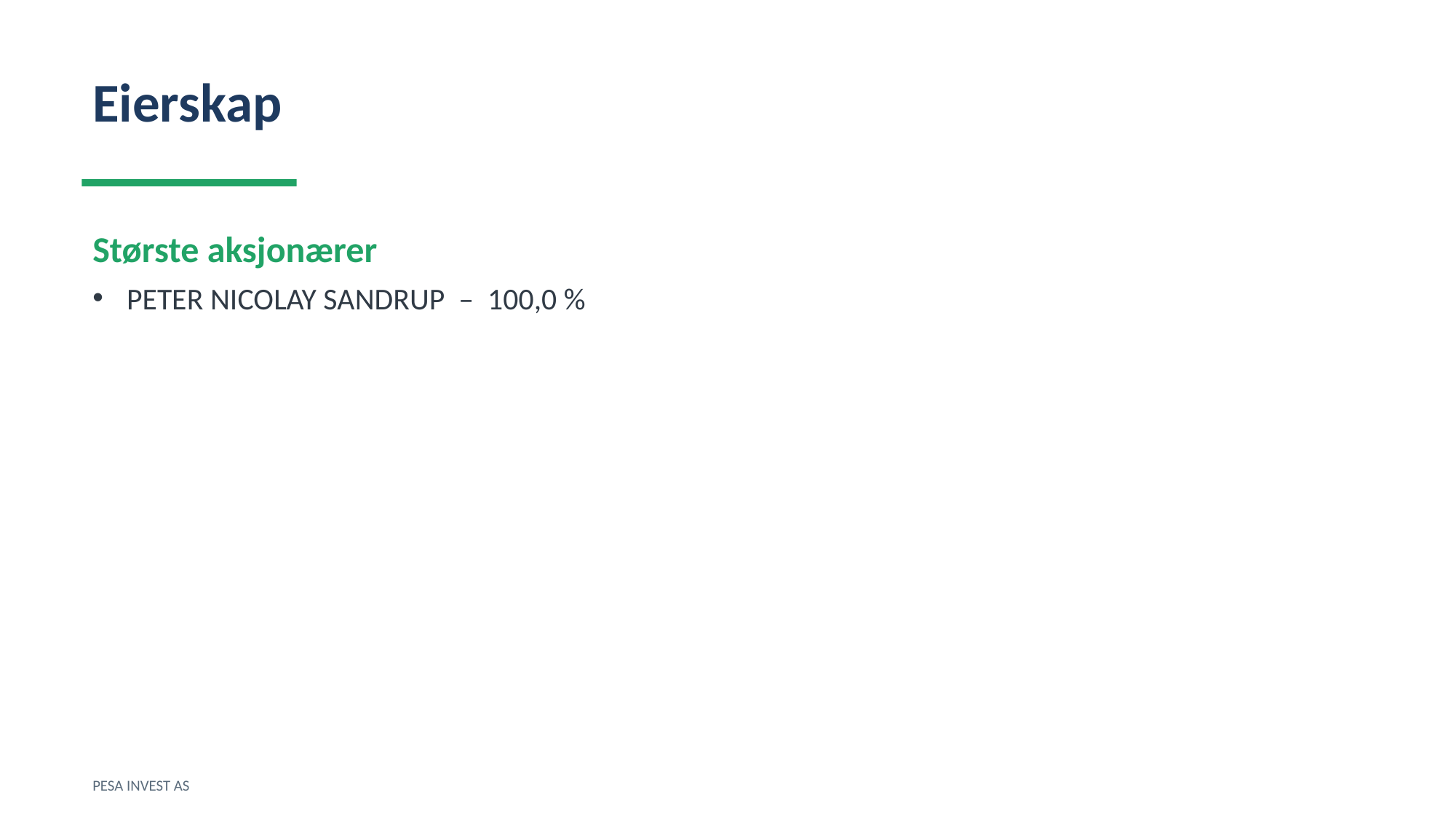

Eierskap

Største aksjonærer
PETER NICOLAY SANDRUP  –  100,0 %
PESA INVEST AS